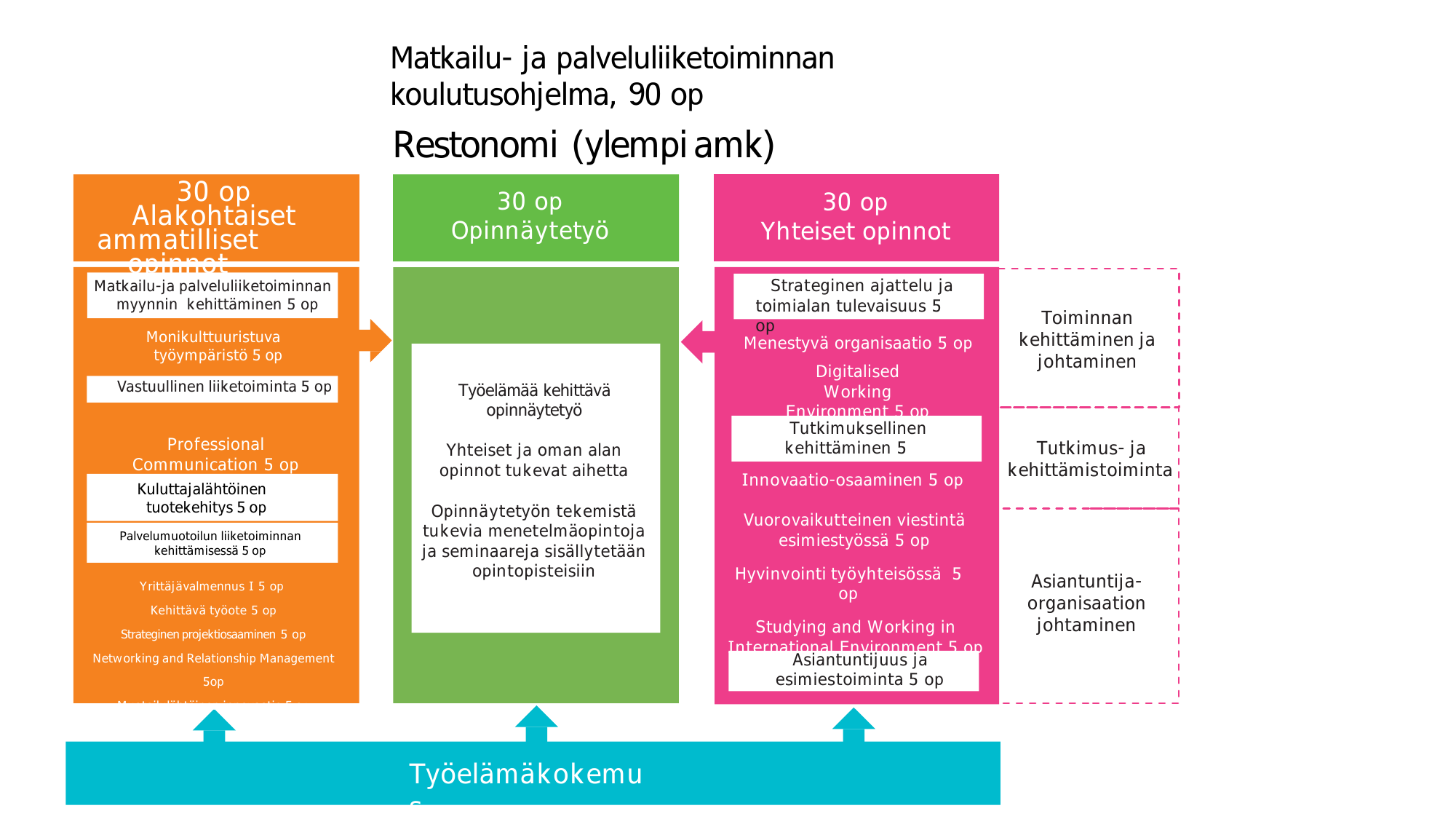

Matkailu- ja palveluliiketoiminnan koulutusohjelma, 90 op
Restonomi  (ylempi amk)

30 op Alakohtaiset
ammatilliset opinnot
30 op Opinnäytetyö
30 op
Yhteiset opinnot

Strateginen ajattelu ja toimialan tulevaisuus 5 op
Matkailu-ja palveluliiketoiminnan myynnin  kehittäminen 5 op
Toiminnan kehittäminen ja johtaminen

Monikulttuuristuva työympäristö 5 op
Menestyvä organisaatio 5 op
Digitalised Working Environment 5 op

Työelämää kehittävä opinnäytetyö

Yhteiset ja oman alan opinnot tukevat aihetta

Opinnäytetyön tekemistä tukevia menetelmäopintoja ja seminaareja sisällytetään opintopisteisiin

Vastuullinen liiketoiminta 5 op

Tutkimuksellinen kehittäminen 5 op
Professional Communication 5 op
Tutkimus- ja kehittämistoiminta
Innovaatio-osaaminen 5 op

Kuluttajalähtöinen tuotekehitys 5 op
Vuorovaikutteinen viestintä esimiestyössä 5 op
Hyvinvointi työyhteisössä  5 op
Studying and Working in International Environment 5 op
Palvelumuotoilun liiketoiminnan kehittämisessä 5 op
Asiantuntija- organisaation johtaminen
Yrittäjävalmennus I 5 op
Kehittävä työote 5 op
Strateginen projektiosaaminen 5 op
Networking and Relationship Management 5op
Muotoilulähtöinen innovaatio 5 op
Asiantuntijuus ja esimiestoiminta 5 op

Työelämäkokemus